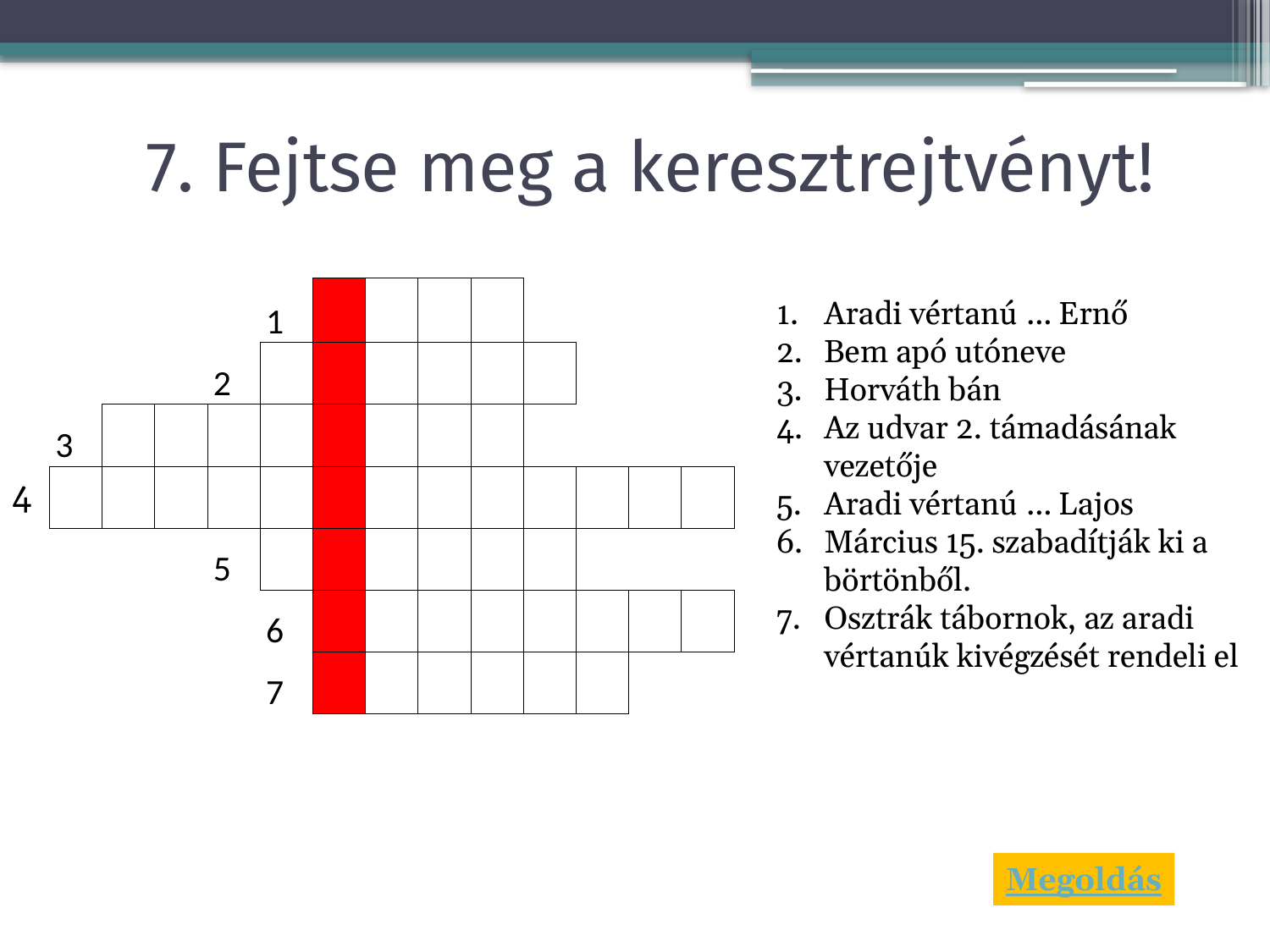

# 7. Fejtse meg a keresztrejtvényt!
|  |  |  |  | 1 |  |  |  |  |  |  |  |  |
| --- | --- | --- | --- | --- | --- | --- | --- | --- | --- | --- | --- | --- |
|  |  |  | 2 |  |  |  |  |  |  |  |  |  |
| 3 |  |  |  |  |  |  |  |  |  |  |  |  |
|  |  |  |  |  |  |  |  |  |  |  |  |  |
|  |  |  | 5 |  |  |  |  |  |  |  |  |  |
|  |  |  |  | 6 |  |  |  |  |  |  |  |  |
|  |  |  |  | 7 |  |  |  |  |  |  |  |  |
Aradi vértanú … Ernő
Bem apó utóneve
Horváth bán
Az udvar 2. támadásának vezetője
Aradi vértanú … Lajos
Március 15. szabadítják ki a börtönből.
Osztrák tábornok, az aradi vértanúk kivégzését rendeli el
4
Megoldás